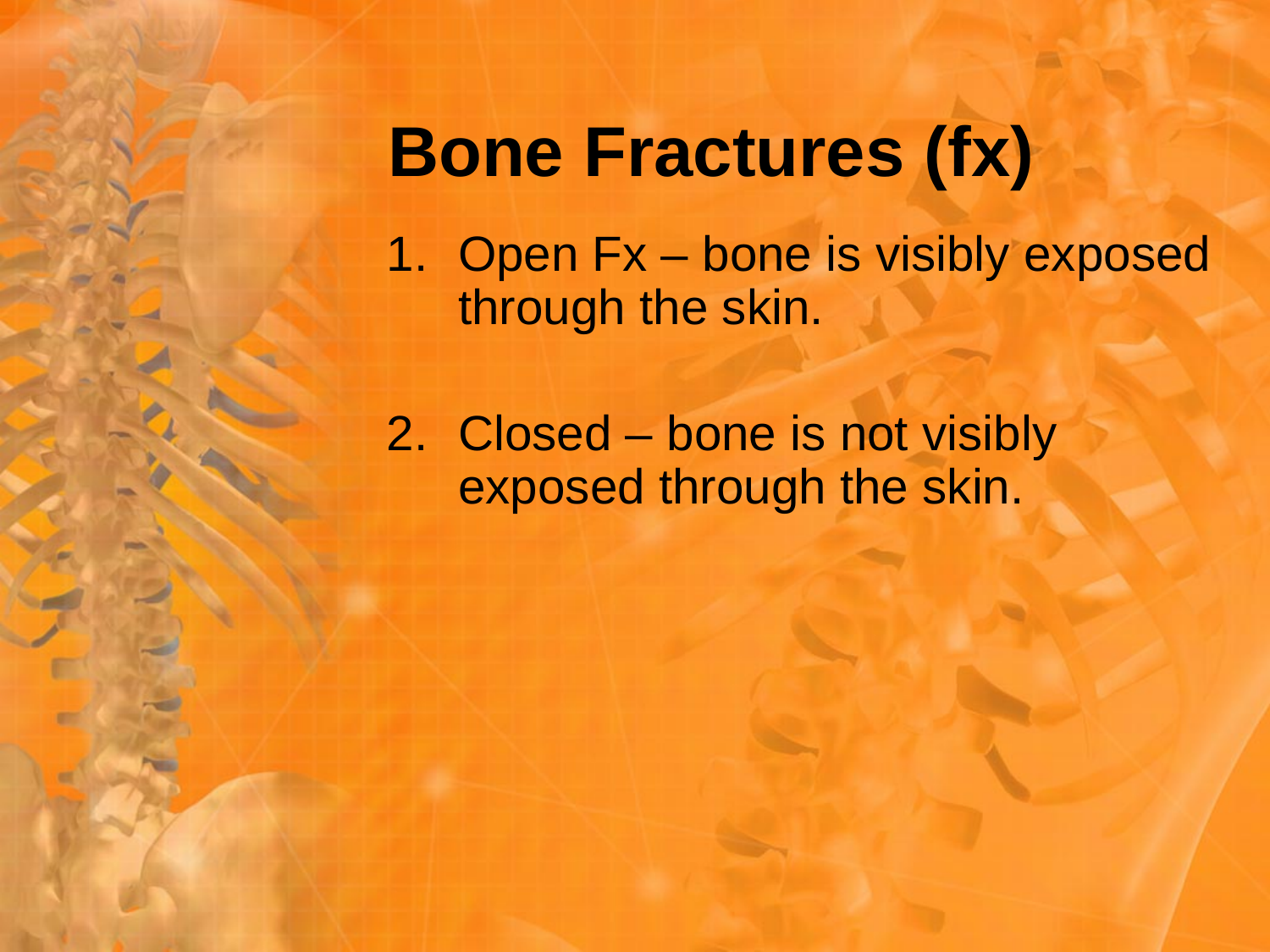

# Bone Fractures (fx)
Open Fx – bone is visibly exposed through the skin.

Closed – bone is not visibly exposed through the skin.